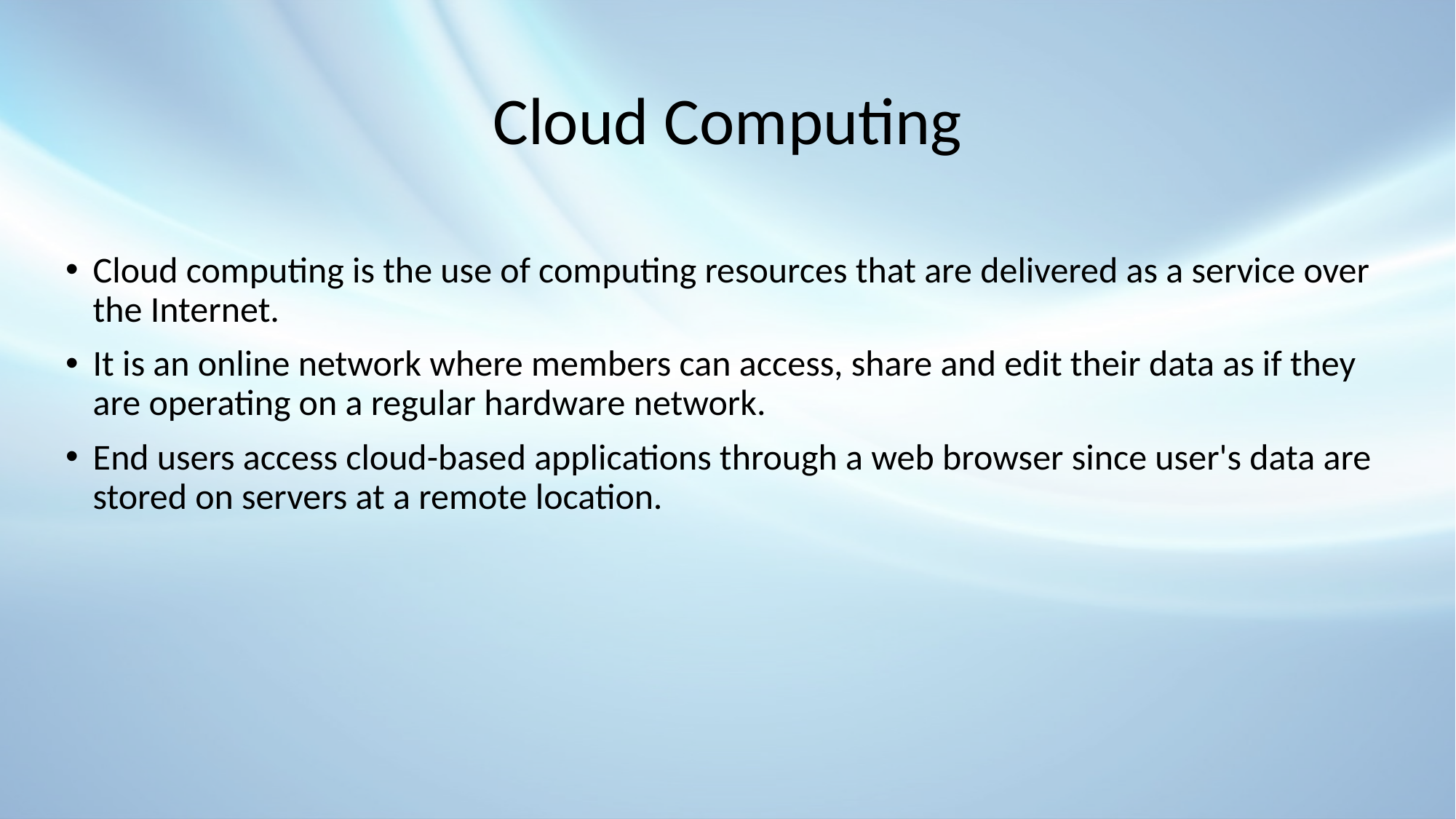

# Cloud Computing
Cloud computing is the use of computing resources that are delivered as a service over the Internet.
It is an online network where members can access, share and edit their data as if they are operating on a regular hardware network.
End users access cloud-based applications through a web browser since user's data are stored on servers at a remote location.